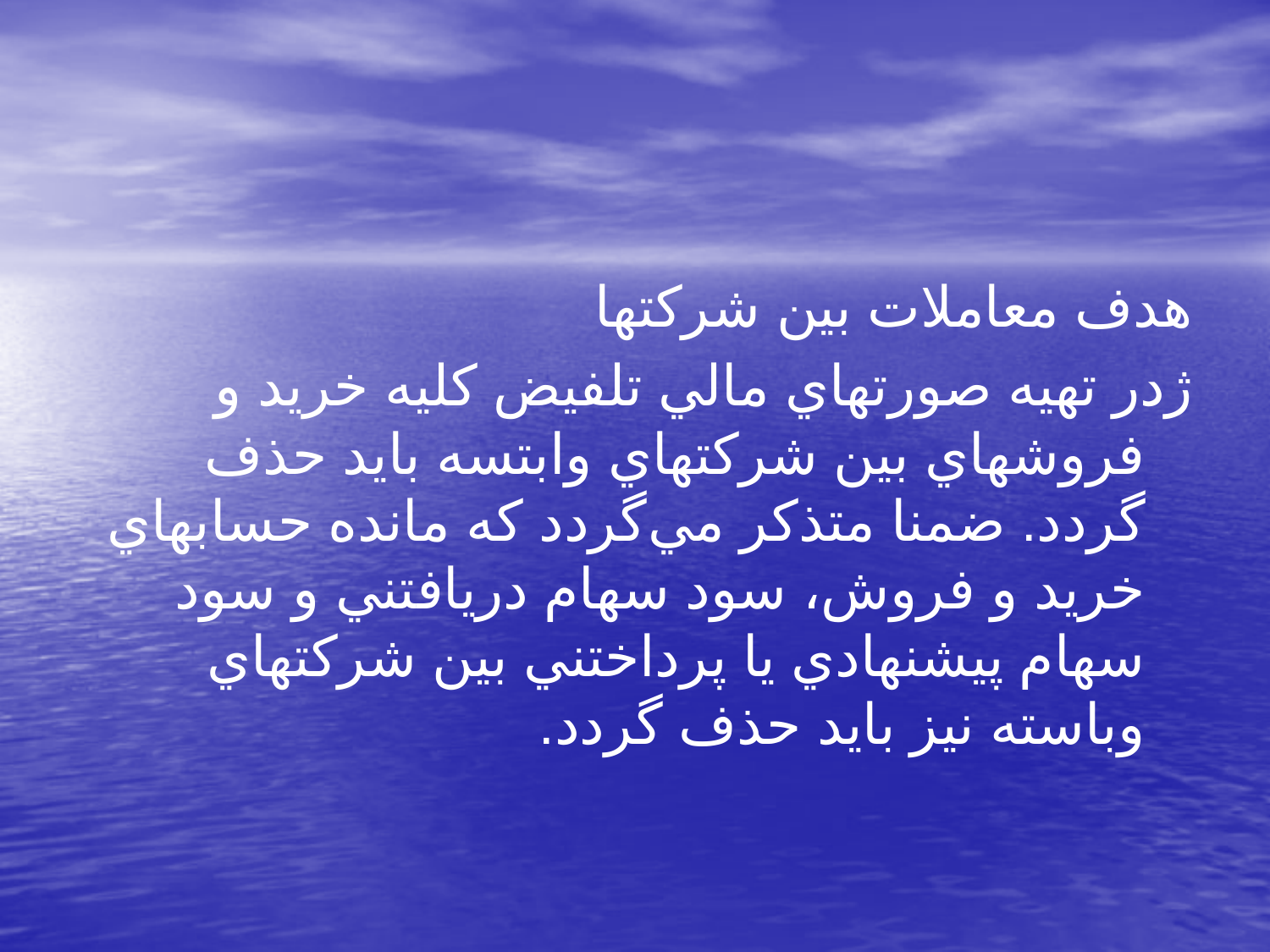

هدف معاملات بين شركتها
ژدر تهيه صورتهاي مالي تلفيض كليه خريد و فروشهاي بين شركتهاي وابتسه بايد حذف گردد. ضمنا متذكر مي‌گردد كه مانده حسابهاي خريد و فروش، سود سهام دريافتني و سود سهام پيشنهادي يا پرداختني بين شركتهاي وباسته نيز بايد حذف گردد.